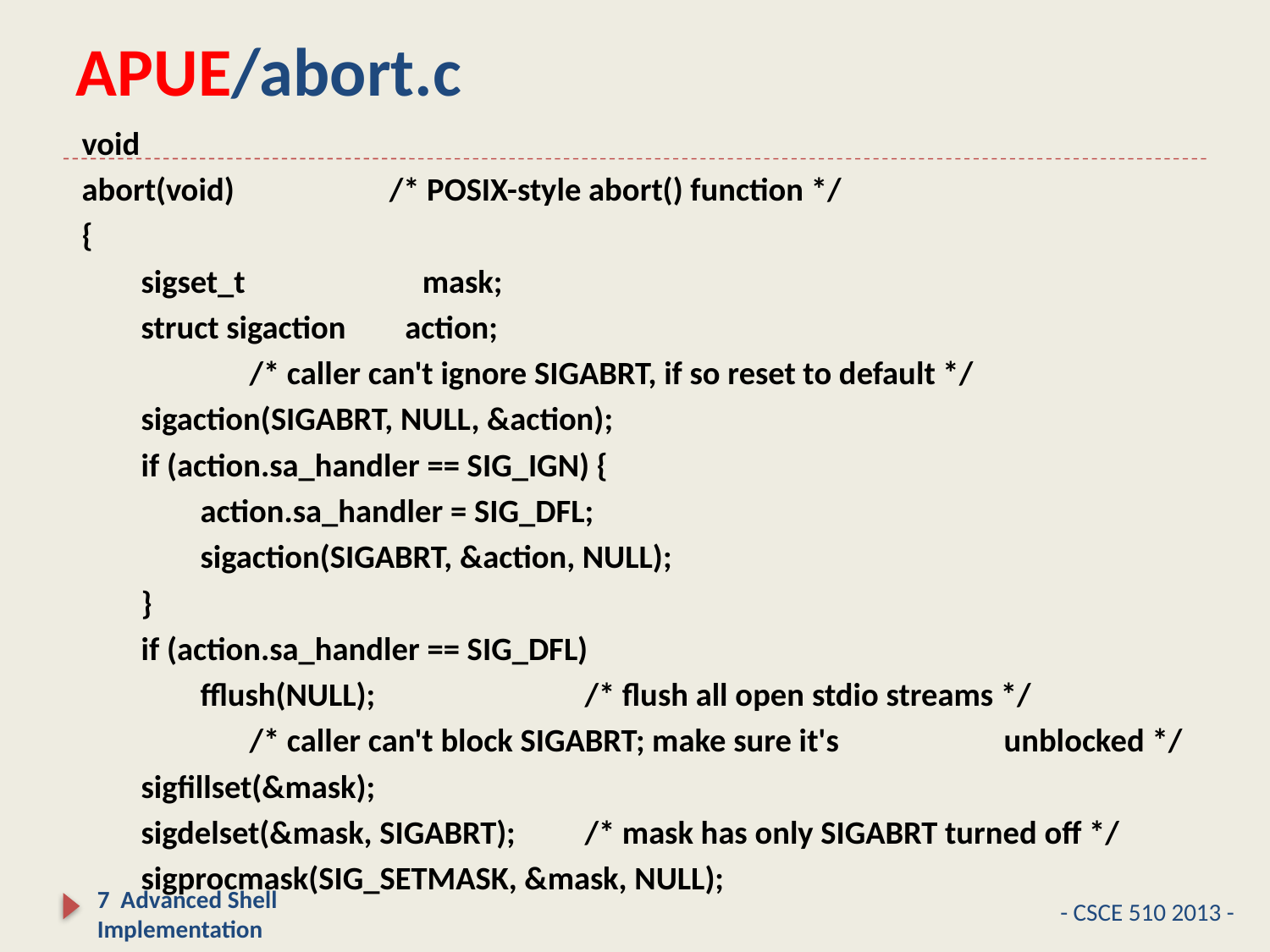

# APUE/abort.c
void
abort(void)                     /* POSIX-style abort() function */
{
        sigset_t                        mask;
        struct sigaction        action;
               			/* caller can't ignore SIGABRT, if so reset to default */
        sigaction(SIGABRT, NULL, &action);
        if (action.sa_handler == SIG_IGN) {
                action.sa_handler = SIG_DFL;
                sigaction(SIGABRT, &action, NULL);
        }
        if (action.sa_handler == SIG_DFL)
                fflush(NULL);                   		/* flush all open stdio streams */
                				/* caller can't block SIGABRT; make sure it's 					unblocked */
        sigfillset(&mask);
        sigdelset(&mask, SIGABRT);      	/* mask has only SIGABRT turned off */
        sigprocmask(SIG_SETMASK, &mask, NULL);

7  Advanced Shell Implementation
- CSCE 510 2013 -